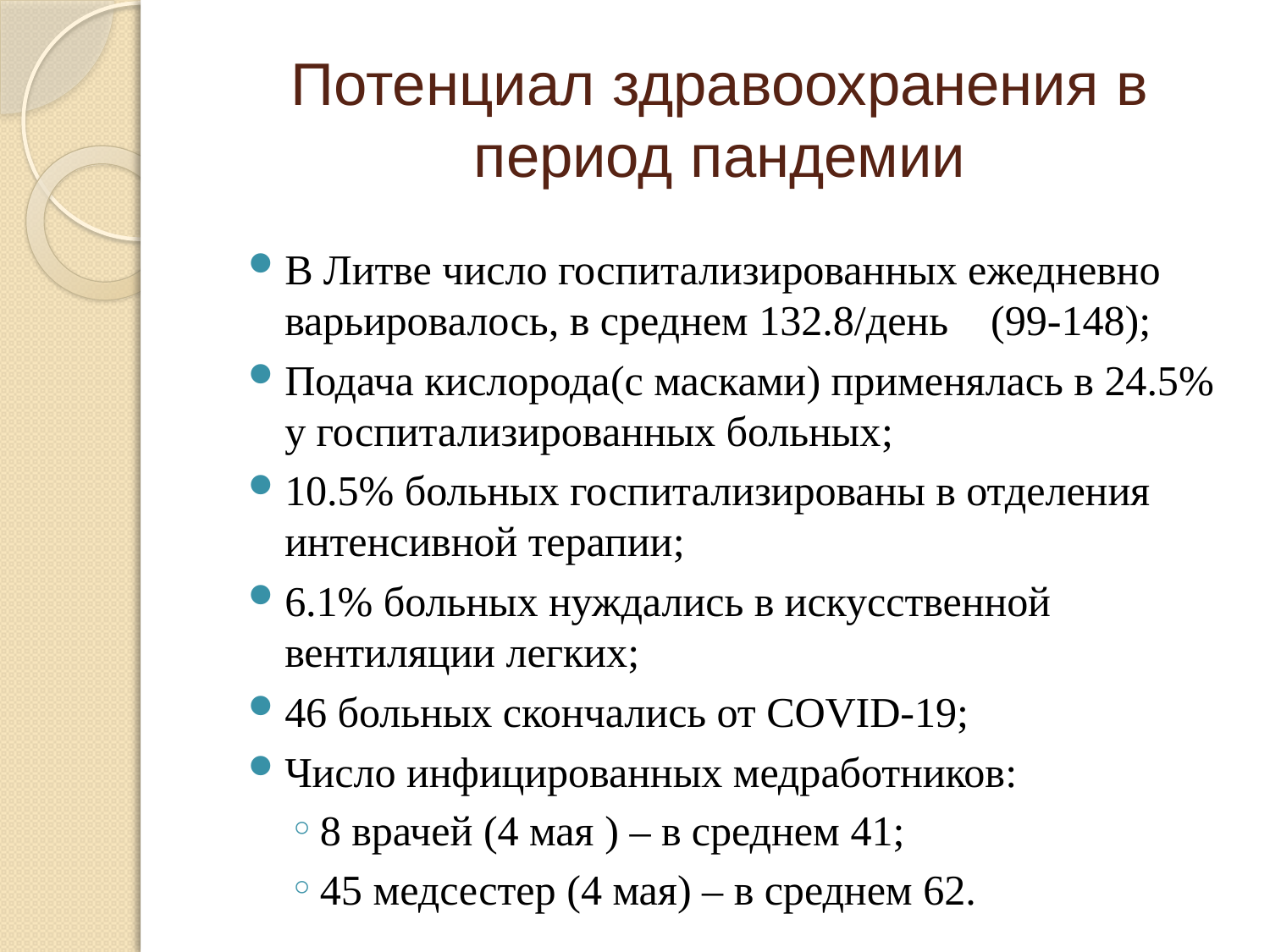

# Потенциал здравоохранения в период пандемии
В Литве число госпитализированных ежедневно варьировалось, в среднем 132.8/день    (99-148);
Подача кислорода(с масками) применялась в 24.5% у госпитализированных больных;
10.5% больных госпитализированы в отделения интенсивной терапии;
6.1% больных нуждались в искусственной вентиляции легких;
46 больных скончались от COVID-19;
Число инфицированных медработников:
8 врачей (4 мая ) – в среднем 41;
45 медсестер (4 мая) – в среднем 62.